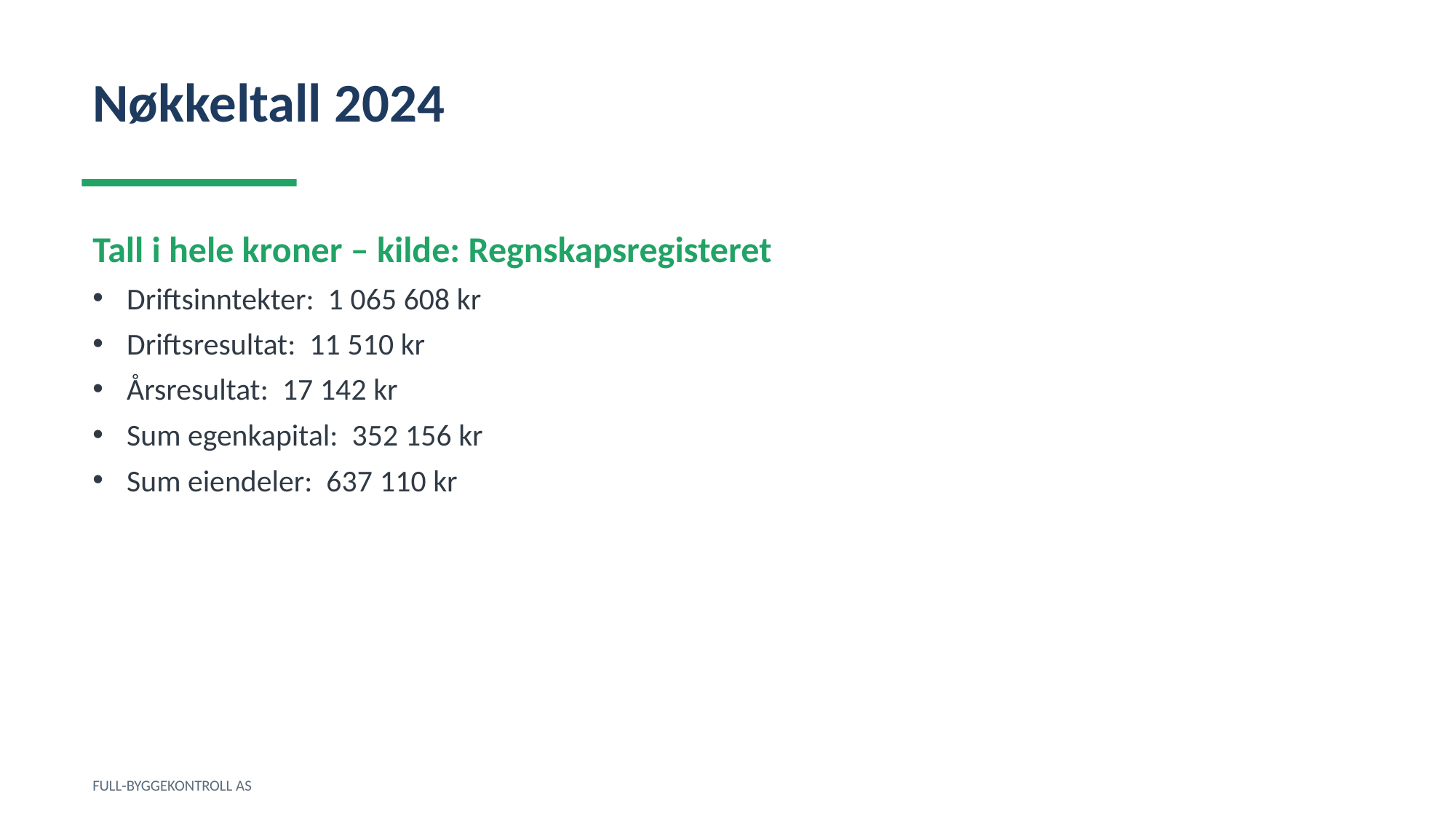

Nøkkeltall 2024

Tall i hele kroner – kilde: Regnskapsregisteret
Driftsinntekter:  1 065 608 kr
Driftsresultat:  11 510 kr
Årsresultat:  17 142 kr
Sum egenkapital:  352 156 kr
Sum eiendeler:  637 110 kr
FULL-BYGGEKONTROLL AS